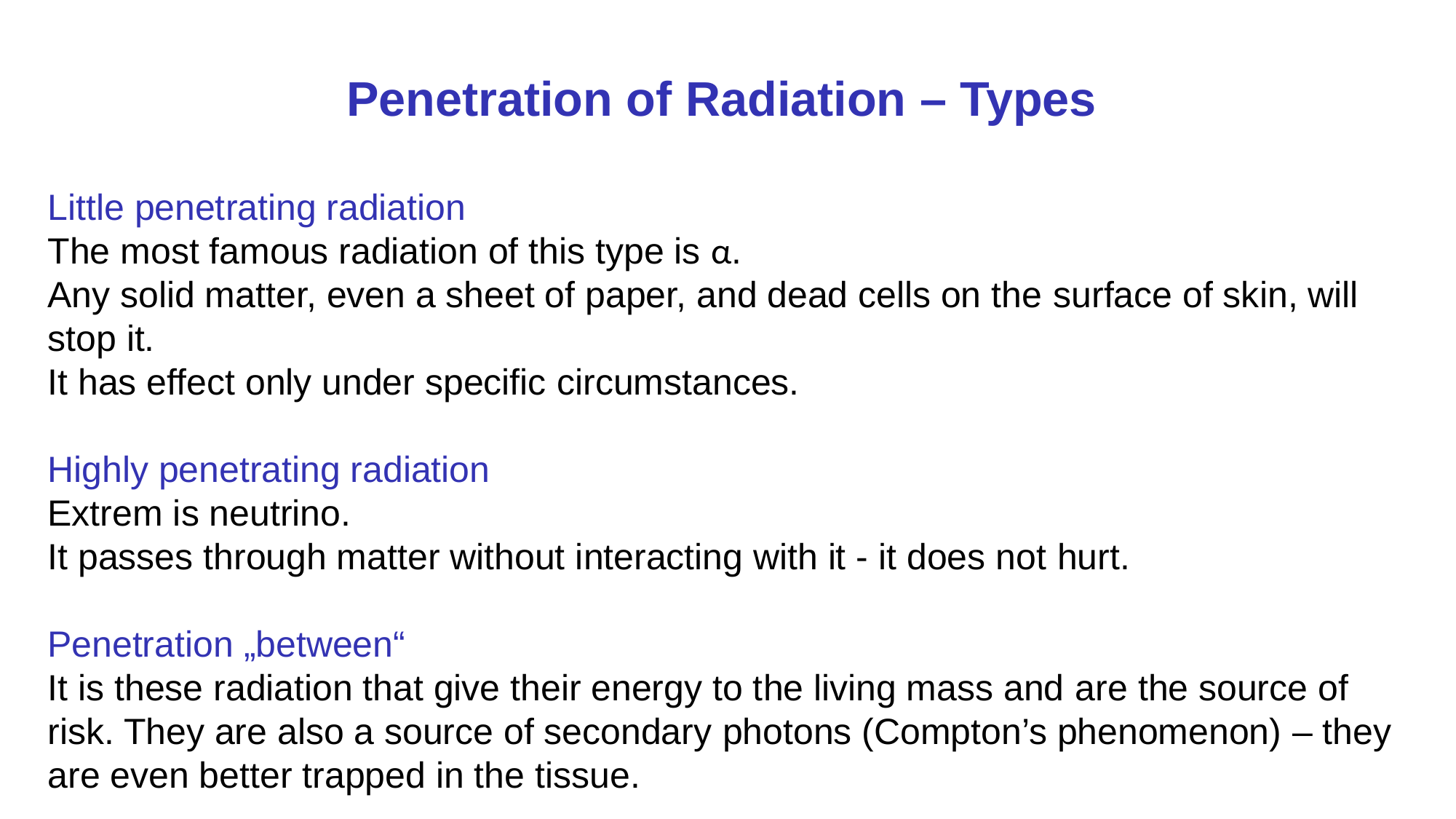

Penetration of Radiation – Types

Little penetrating radiation
The most famous radiation of this type is α.
Any solid matter, even a sheet of paper, and dead cells on the surface of skin, will stop it.
It has effect only under specific circumstances.

Highly penetrating radiation
Extrem is neutrino.
It passes through matter without interacting with it - it does not hurt.

Penetration „between“
It is these radiation that give their energy to the living mass and are the source of risk. They are also a source of secondary photons (Compton’s phenomenon) – they are even better trapped in the tissue.